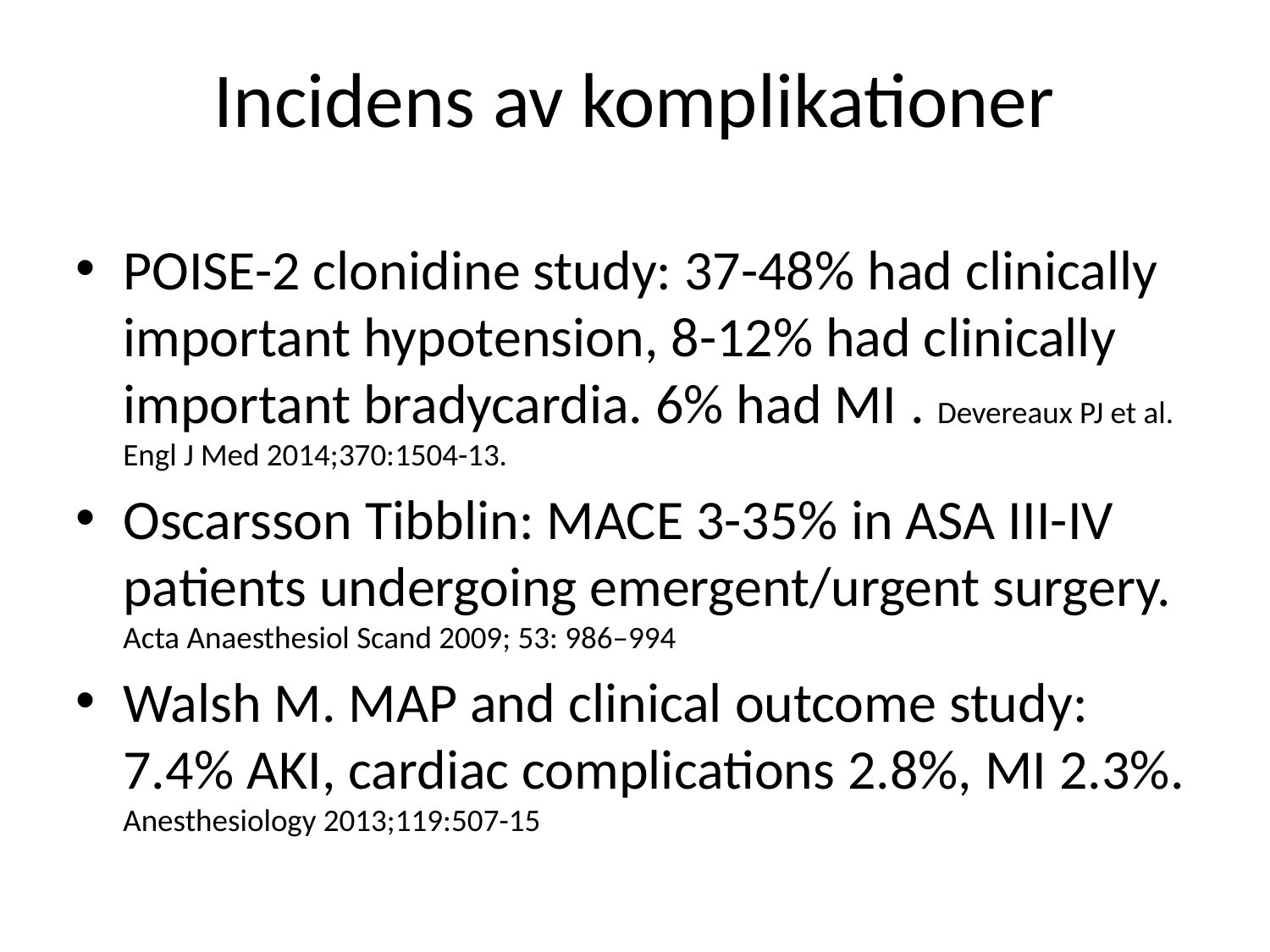

Incidens av komplikationer
POISE-2 clonidine study: 37-48% had clinically important hypotension, 8-12% had clinically important bradycardia. 6% had MI . Devereaux PJ et al. Engl J Med 2014;370:1504-13.
Oscarsson Tibblin: MACE 3-35% in ASA III-IV patients undergoing emergent/urgent surgery. Acta Anaesthesiol Scand 2009; 53: 986–994
Walsh M. MAP and clinical outcome study: 7.4% AKI, cardiac complications 2.8%, MI 2.3%. Anesthesiology 2013;119:507-15